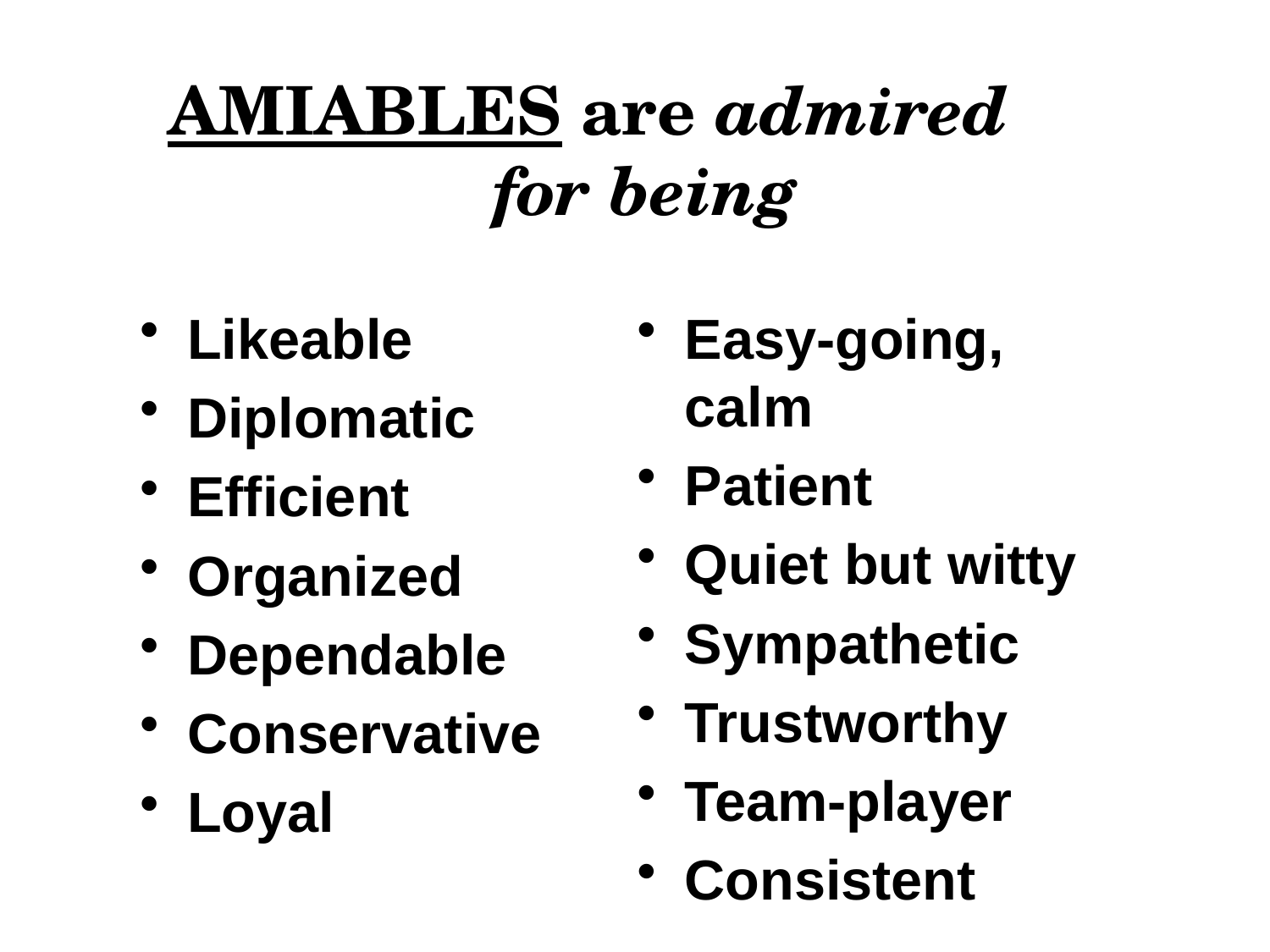

# AMIABLES are admired       for being
Likeable
Diplomatic
Efficient
Organized
Dependable
Conservative
Loyal
Easy-going, calm
Patient
Quiet but witty
Sympathetic
Trustworthy
Team-player
Consistent